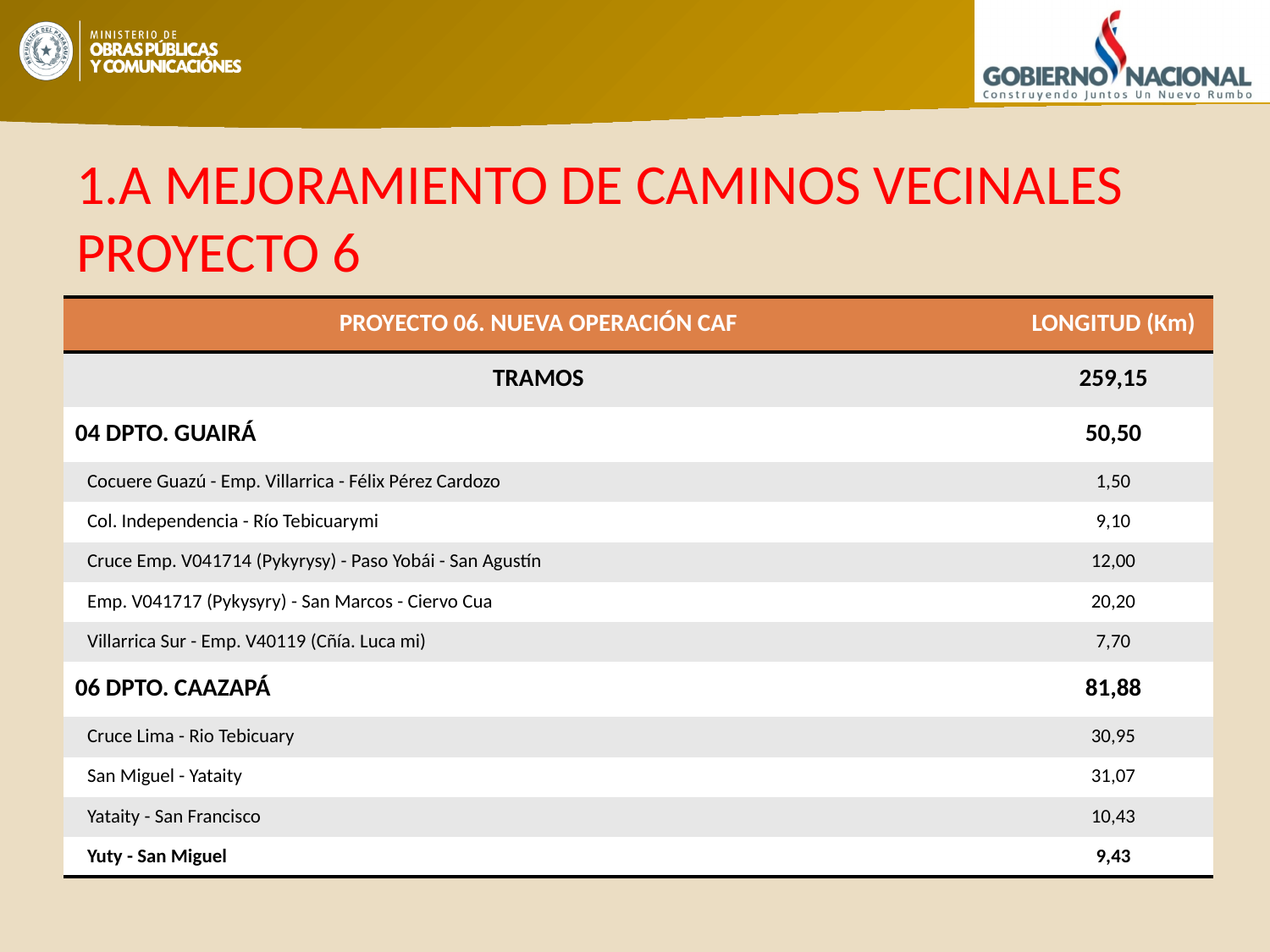

# 1.A MEJORAMIENTO DE CAMINOS VECINALES PROYECTO 6
| PROYECTO 06. NUEVA OPERACIÓN CAF | LONGITUD (Km) |
| --- | --- |
| TRAMOS | 259,15 |
| 04 DPTO. GUAIRÁ | 50,50 |
| Cocuere Guazú - Emp. Villarrica - Félix Pérez Cardozo | 1,50 |
| Col. Independencia - Río Tebicuarymi | 9,10 |
| Cruce Emp. V041714 (Pykyrysy) - Paso Yobái - San Agustín | 12,00 |
| Emp. V041717 (Pykysyry) - San Marcos - Ciervo Cua | 20,20 |
| Villarrica Sur - Emp. V40119 (Cñía. Luca mi) | 7,70 |
| 06 DPTO. CAAZAPÁ | 81,88 |
| Cruce Lima - Rio Tebicuary | 30,95 |
| San Miguel - Yataity | 31,07 |
| Yataity - San Francisco | 10,43 |
| Yuty - San Miguel | 9,43 |